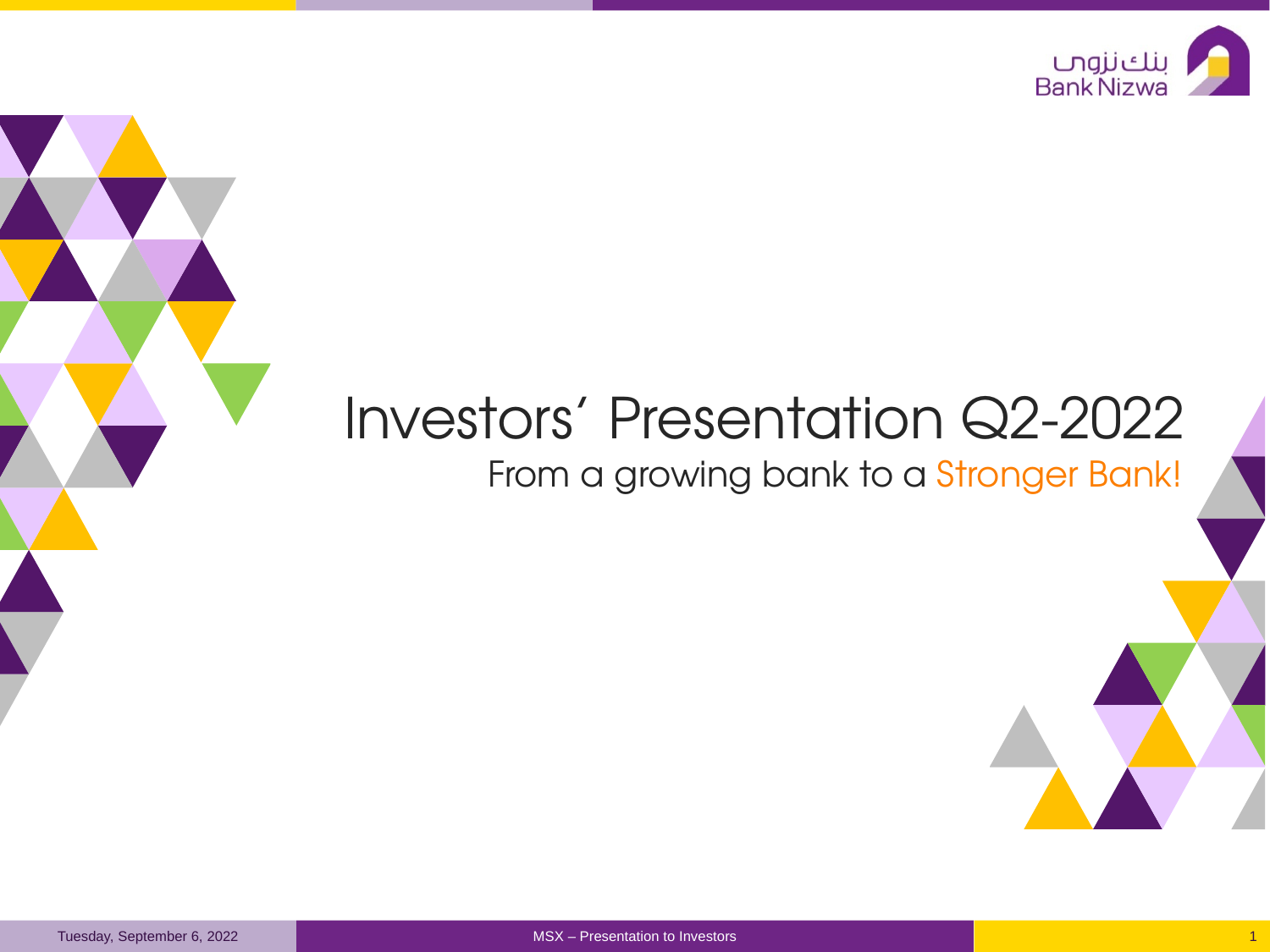

Investors’ Presentation Q2-2022

From a growing bank to a Stronger Bank!

Tuesday, September 6, 2022
MSX – Presentation to Investors
1